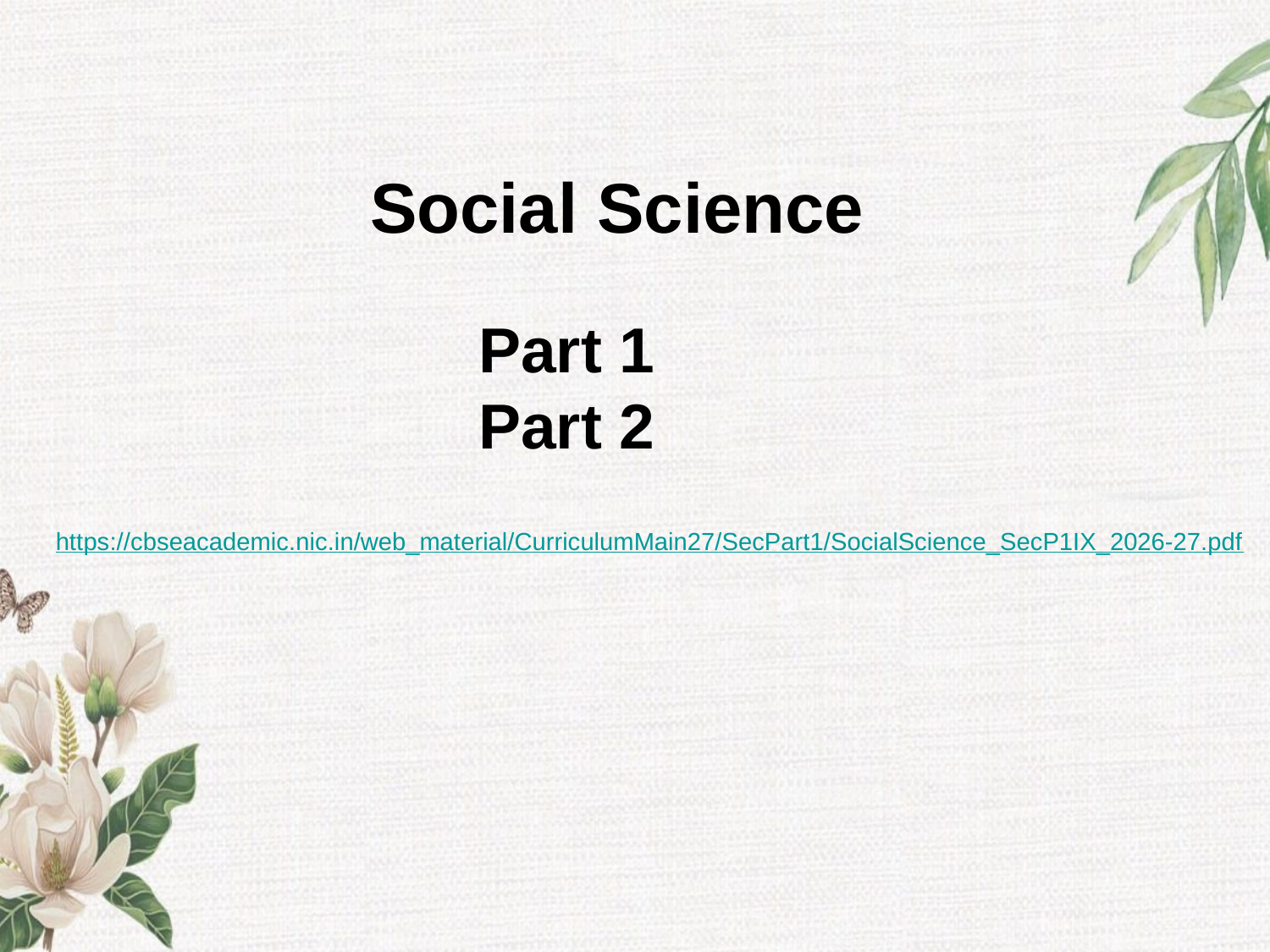

Social Science
Part 1
Part 2

https://cbseacademic.nic.in/web_material/CurriculumMain27/SecPart1/SocialScience_SecP1IX_2026-27.pdf